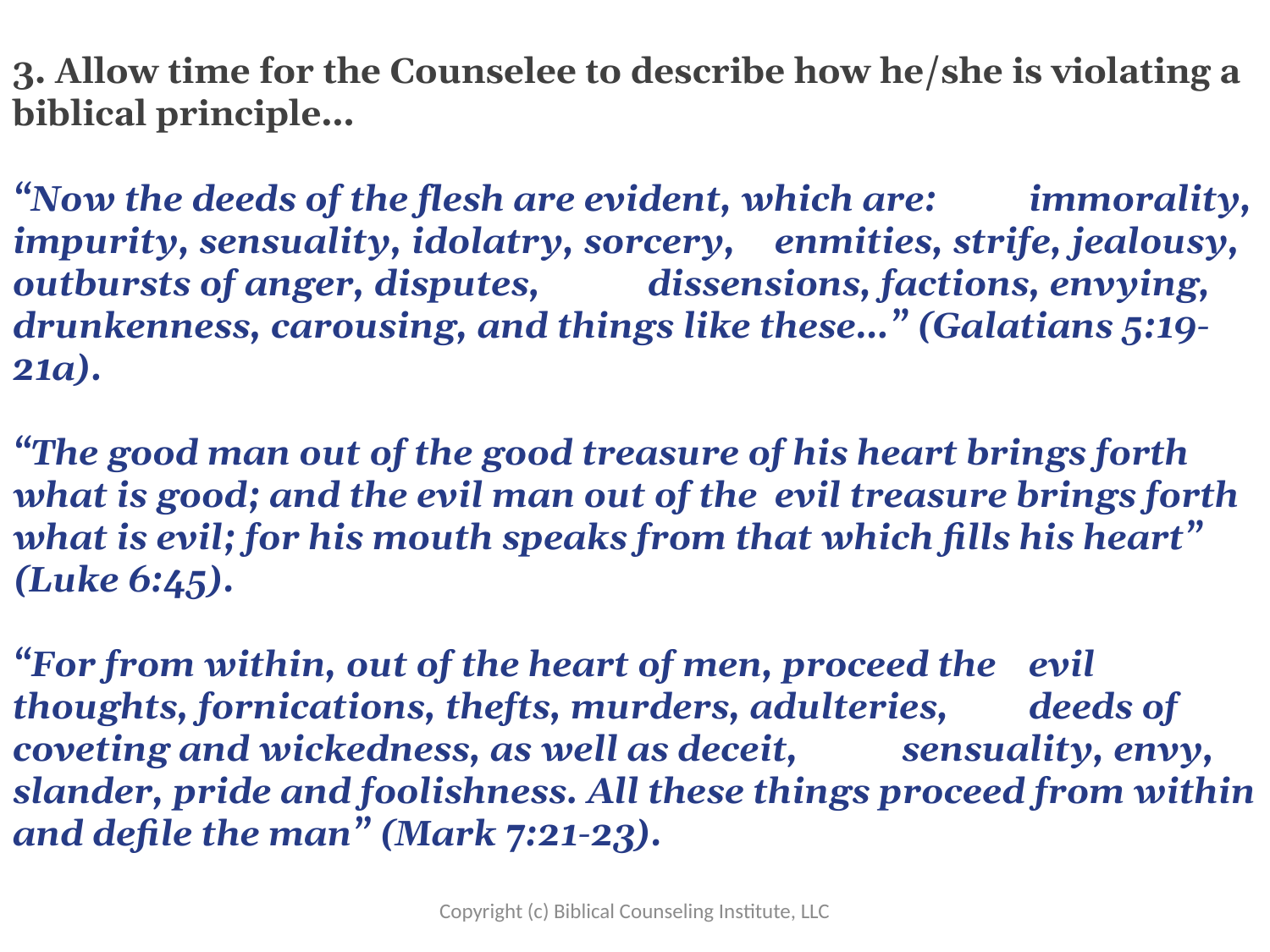

3. Allow time for the Counselee to describe how he/she is violating a biblical principle…

“Now the deeds of the flesh are evident, which are: 	immorality, impurity, sensuality, idolatry, sorcery, 	enmities, strife, jealousy, outbursts of anger, disputes, 	dissensions, factions, envying, drunkenness, carousing, and things like these…” (Galatians 5:19-21a).

“The good man out of the good treasure of his heart brings forth what is good; and the evil man out of the 	evil treasure brings forth what is evil; for his mouth speaks from that which fills his heart” (Luke 6:45).

“For from within, out of the heart of men, proceed the 	evil thoughts, fornications, thefts, murders, adulteries, 	deeds of coveting and wickedness, as well as deceit, 	sensuality, envy, slander, pride and foolishness. All these things proceed from within and defile the man” (Mark 7:21-23).

Copyright (c) Biblical Counseling Institute, LLC